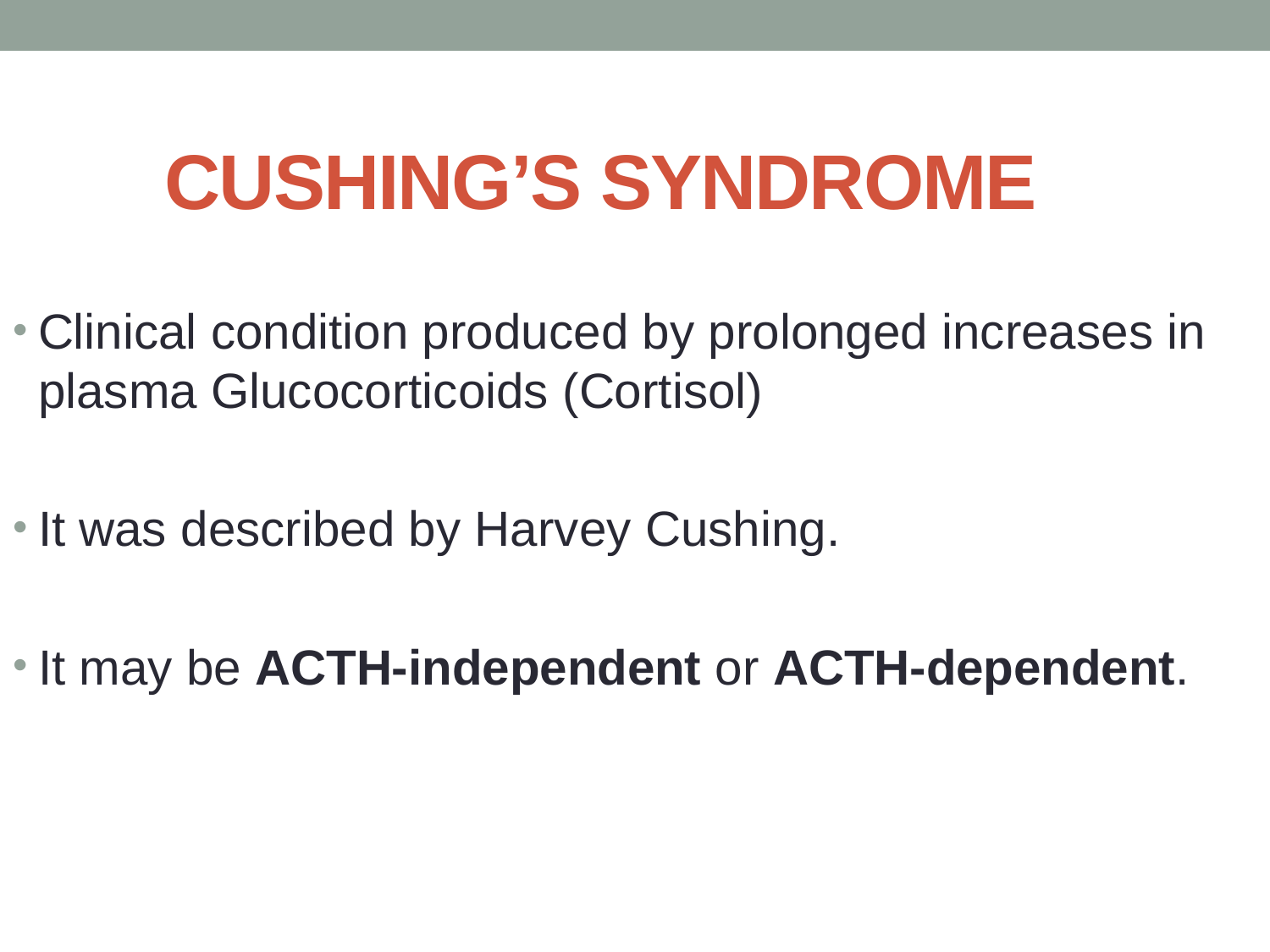

# CUSHING’S SYNDROME

Clinical condition produced by prolonged increases in plasma Glucocorticoids (Cortisol)

It was described by Harvey Cushing.

It may be ACTH-independent or ACTH-dependent.